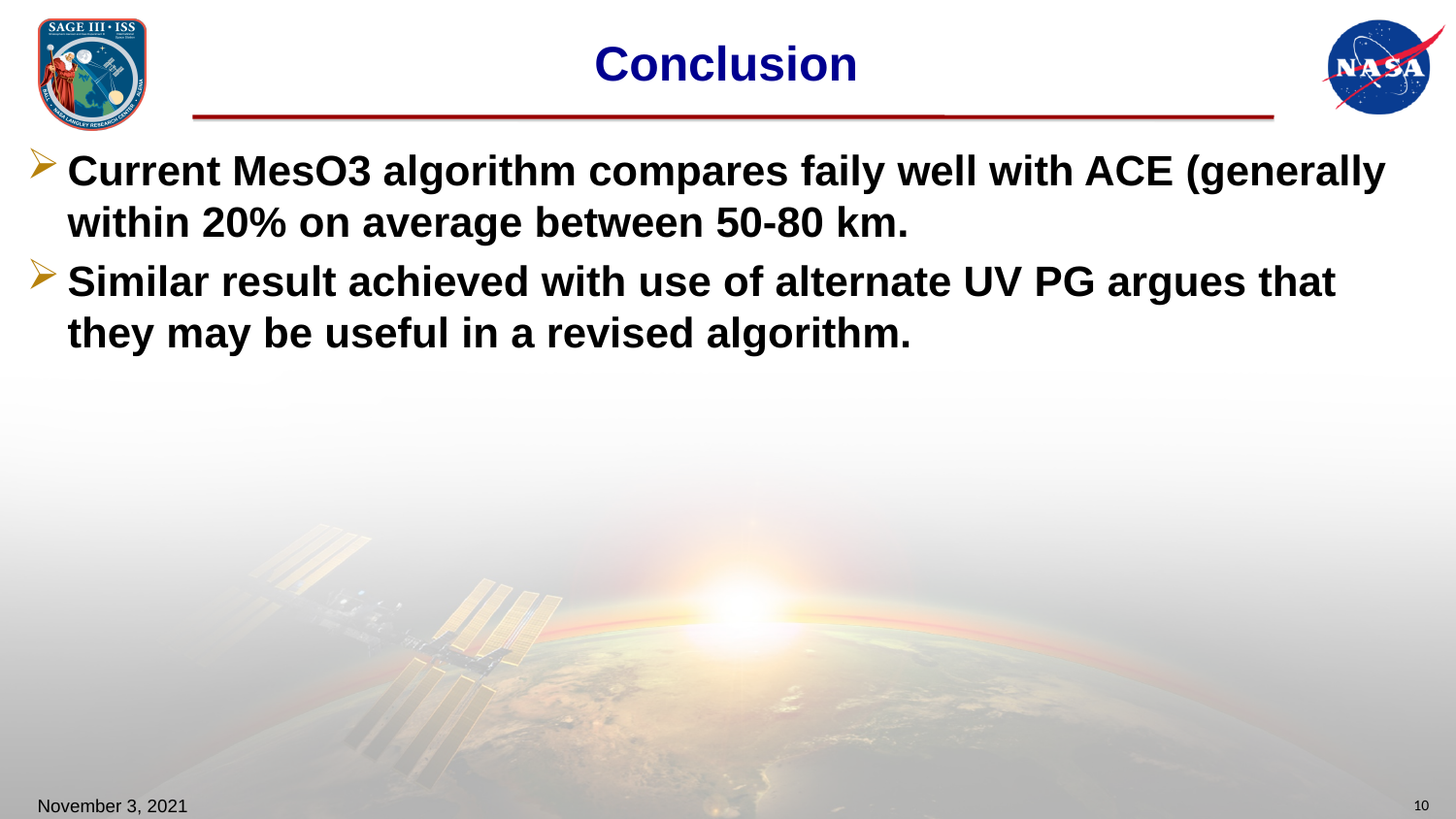

# Conclusion
Current MesO3 algorithm compares faily well with ACE (generally within 20% on average between 50-80 km.
Similar result achieved with use of alternate UV PG argues that they may be useful in a revised algorithm.

November 3, 2021